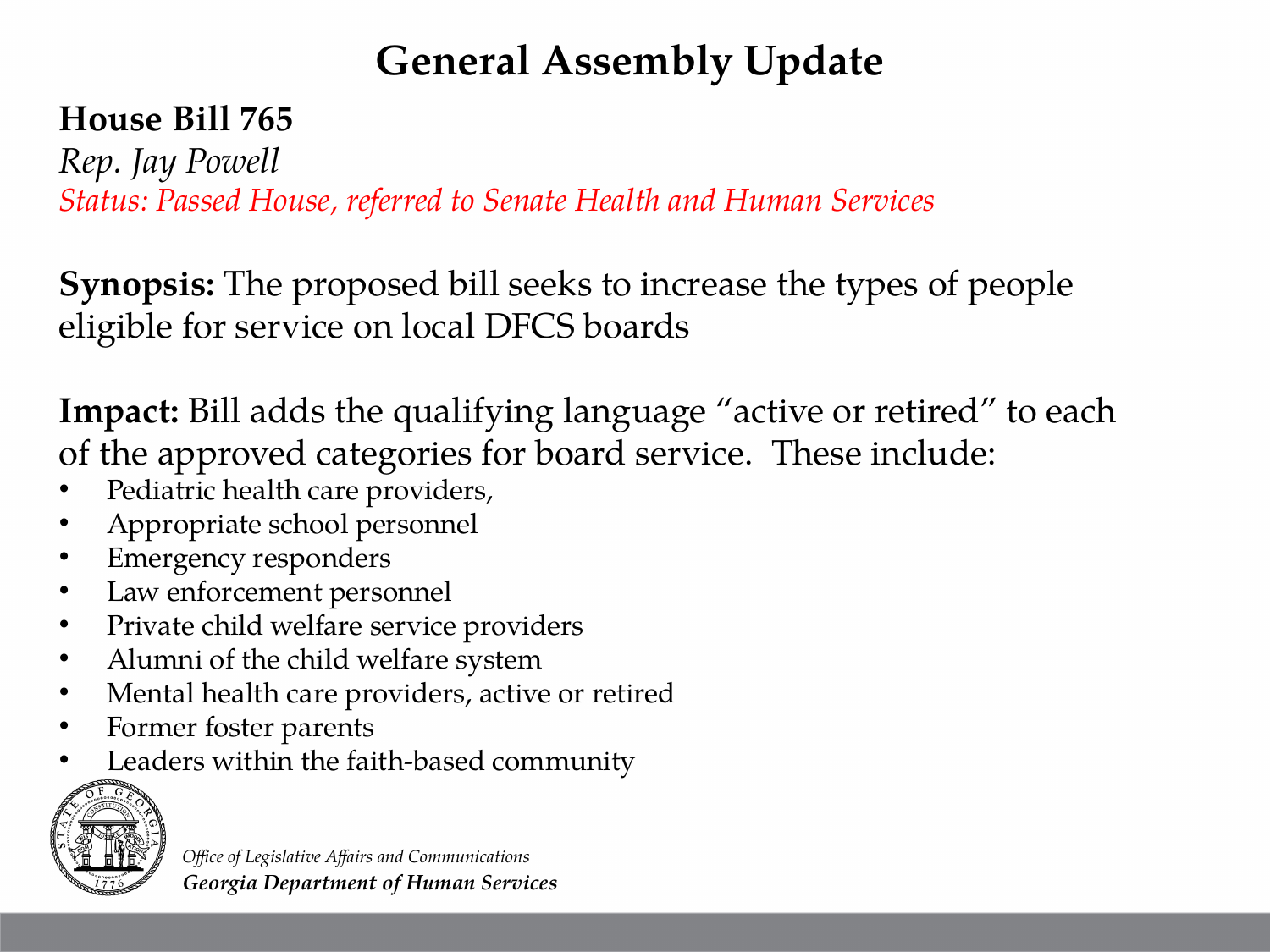

General Assembly Update
House Bill 765
Rep. Jay Powell
Status: Passed House, referred to Senate Health and Human Services

Synopsis: The proposed bill seeks to increase the types of people eligible for service on local DFCS boards

Impact: Bill adds the qualifying language “active or retired” to each of the approved categories for board service.  These include:
Pediatric health care providers,
Appropriate school personnel
Emergency responders
Law enforcement personnel
Private child welfare service providers
Alumni of the child welfare system
Mental health care providers, active or retired
Former foster parents
Leaders within the faith-based community
Office of Legislative Affairs and Communications
Georgia Department of Human Services